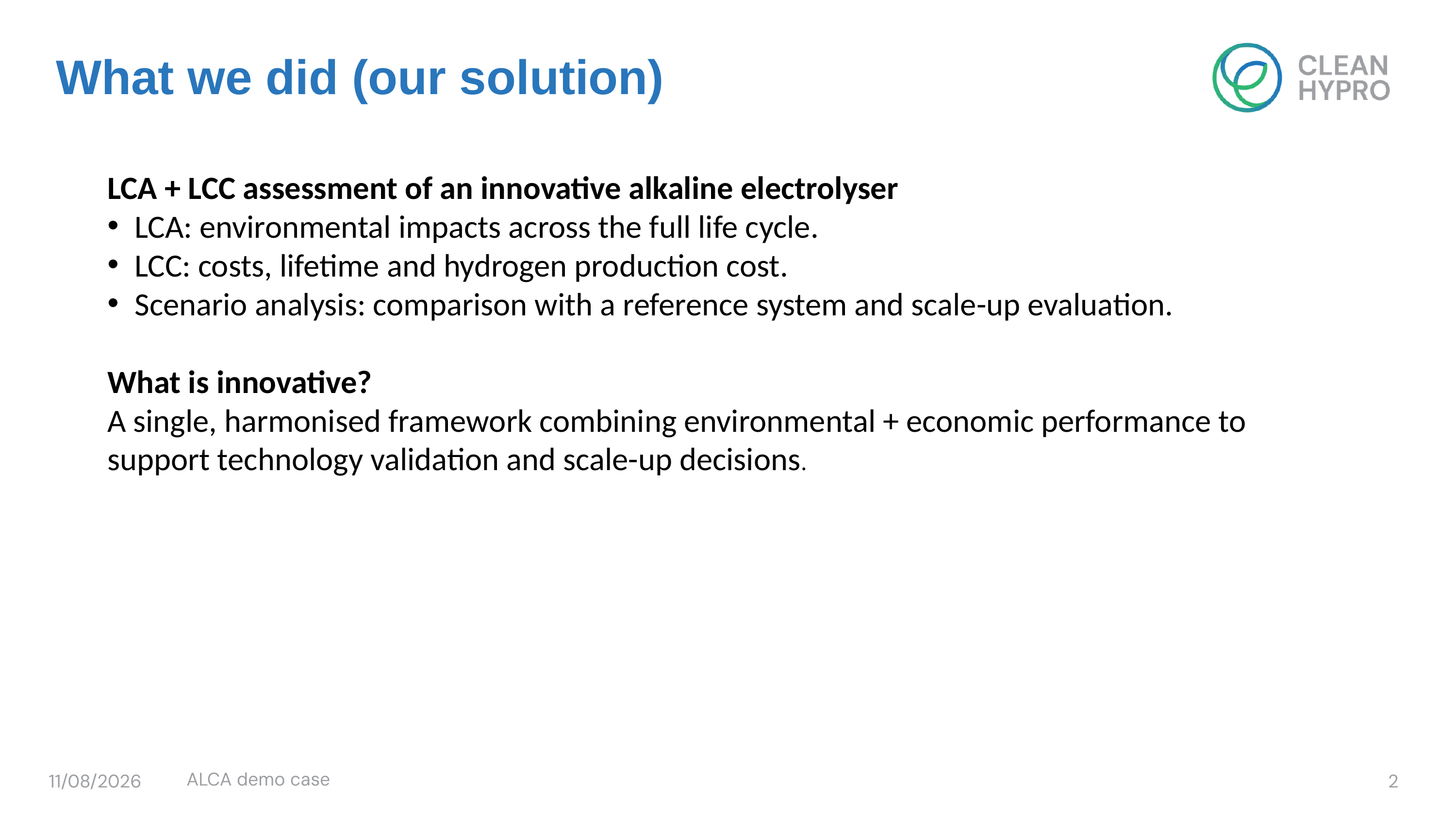

What we did (our solution)
LCA + LCC assessment of an innovative alkaline electrolyser
LCA: environmental impacts across the full life cycle.
LCC: costs, lifetime and hydrogen production cost.
Scenario analysis: comparison with a reference system and scale-up evaluation.

What is innovative?
A single, harmonised framework combining environmental + economic performance to support technology validation and scale-up decisions.

ALCA demo case

11/08/2026

2